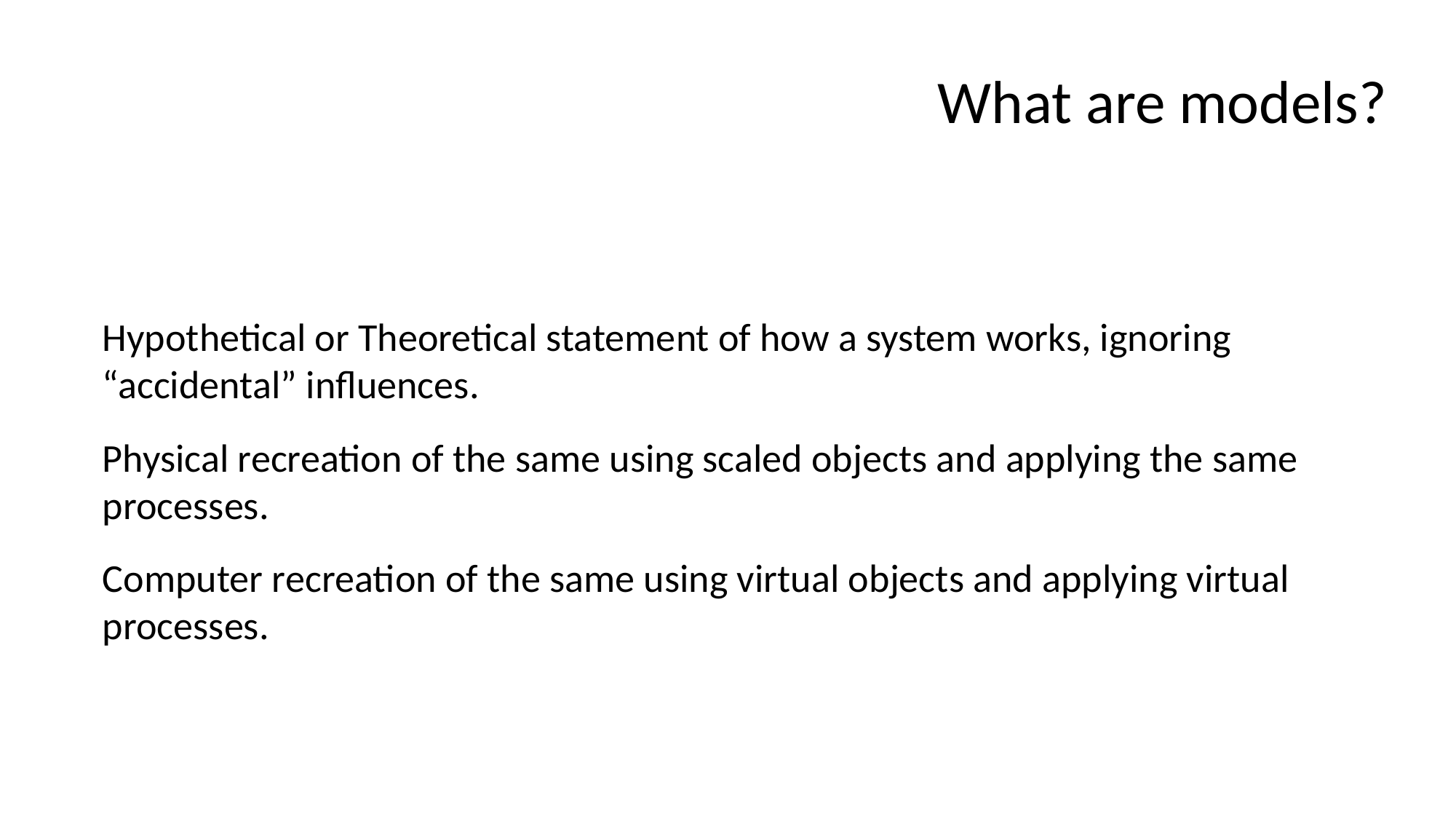

# What are models?
Hypothetical or Theoretical statement of how a system works, ignoring “accidental” influences.
Physical recreation of the same using scaled objects and applying the same processes.
Computer recreation of the same using virtual objects and applying virtual processes.